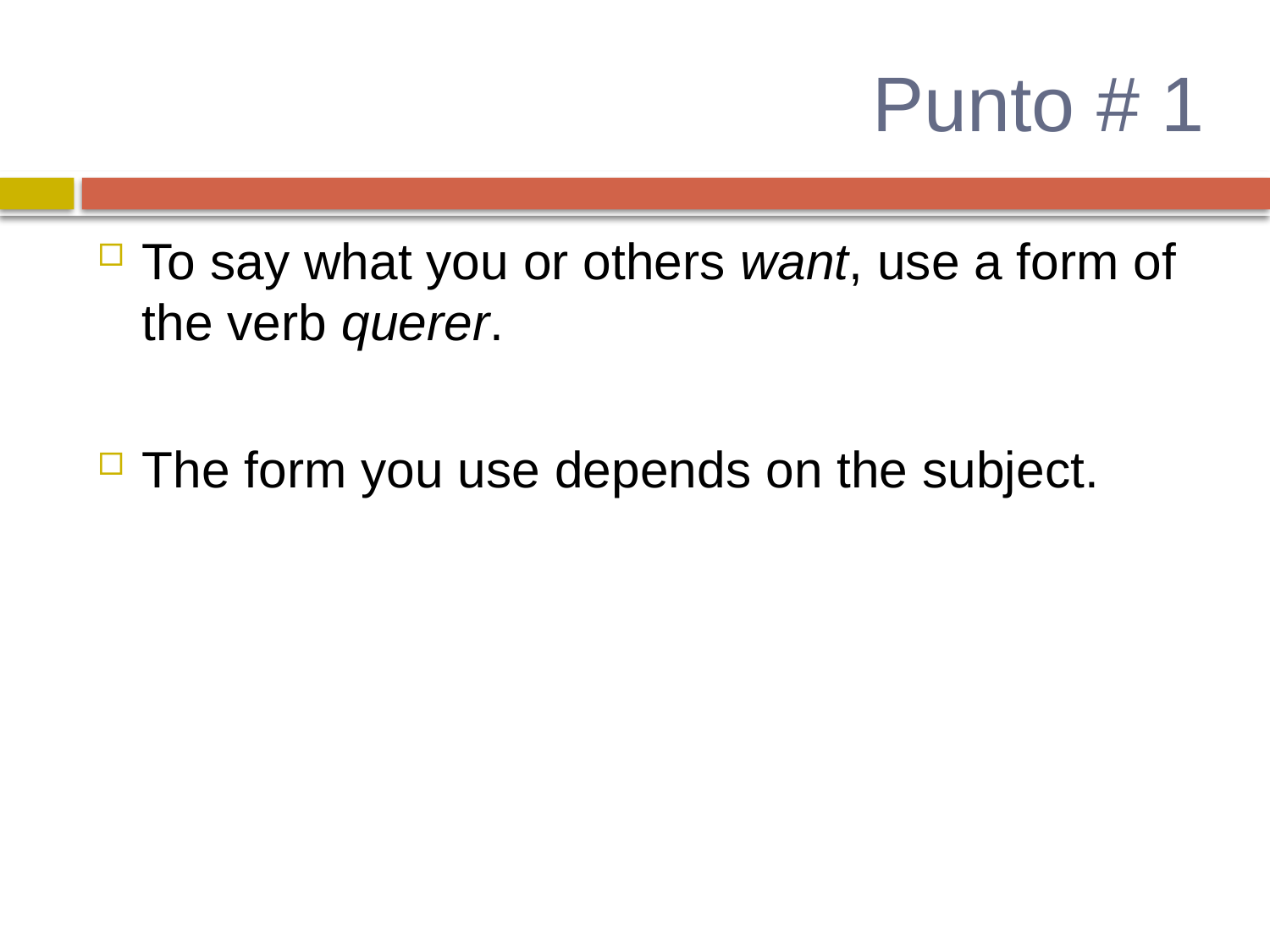

# Punto # 1
To say what you or others want, use a form of the verb querer.

The form you use depends on the subject.